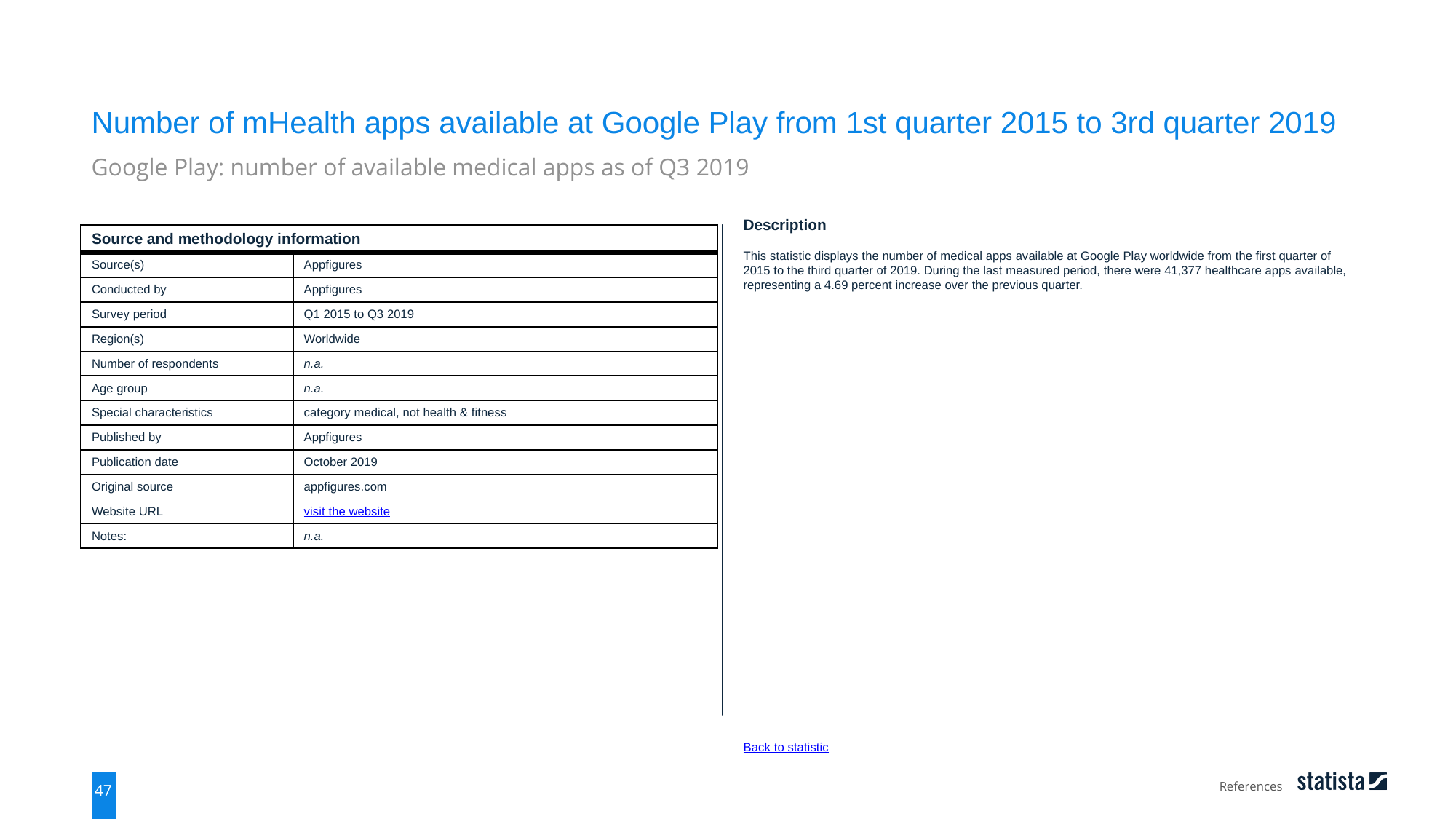

Number of mHealth apps available at Google Play from 1st quarter 2015 to 3rd quarter 2019
Google Play: number of available medical apps as of Q3 2019
| Source and methodology information |  |
| --- | --- |
| Source(s) | Appfigures |
| Conducted by | Appfigures |
| Survey period | Q1 2015 to Q3 2019 |
| Region(s) | Worldwide |
| Number of respondents | n.a. |
| Age group | n.a. |
| Special characteristics | category medical, not health & fitness |
| Published by | Appfigures |
| Publication date | October 2019 |
| Original source | appfigures.com |
| Website URL | visit the website |
| Notes: | n.a. |

Description

This statistic displays the number of medical apps available at Google Play worldwide from the first quarter of 2015 to the third quarter of 2019. During the last measured period, there were 41,377 healthcare apps available, representing a 4.69 percent increase over the previous quarter.
Back to statistic
References

47